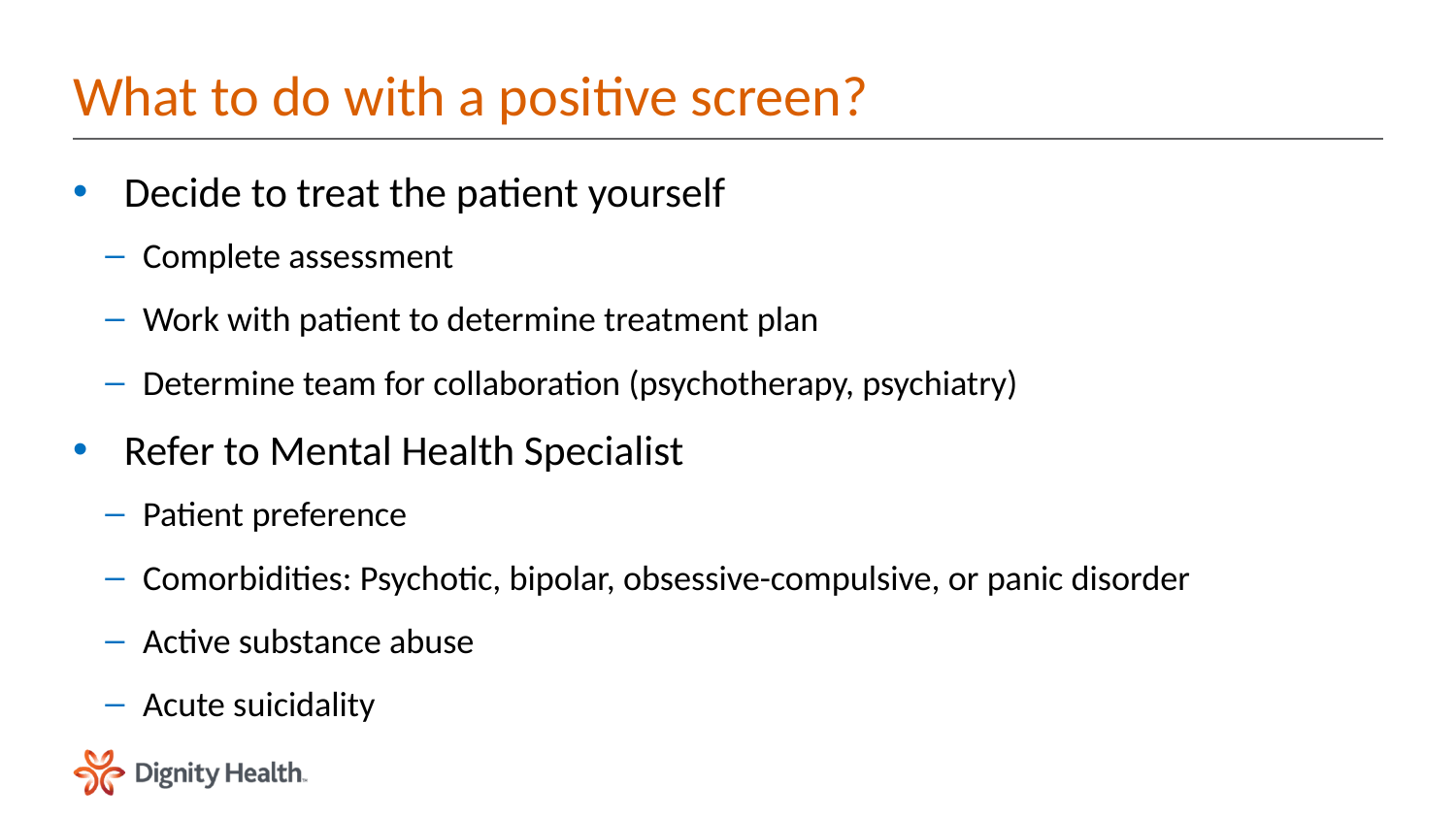

# What to do with a positive screen?
Decide to treat the patient yourself
Complete assessment
Work with patient to determine treatment plan
Determine team for collaboration (psychotherapy, psychiatry)
Refer to Mental Health Specialist
Patient preference
Comorbidities: Psychotic, bipolar, obsessive-compulsive, or panic disorder
Active substance abuse
Acute suicidality